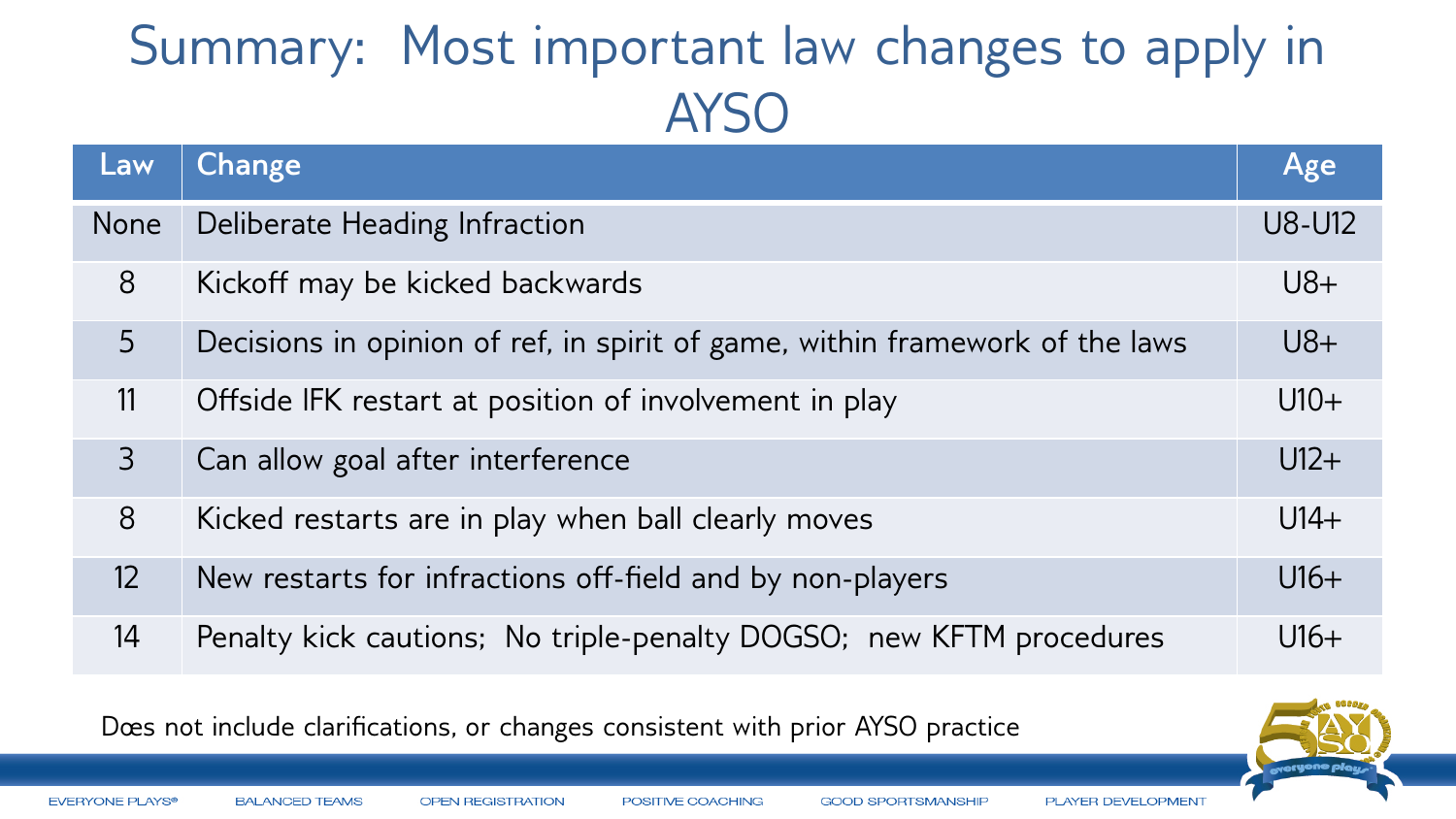

# Summary:  Most important law changes to apply in AYSO
| Law | Change | Age |
| --- | --- | --- |
| None | Deliberate Heading Infraction | U8-U12 |
| 8 | Kickoff may be kicked backwards | U8+ |
| 5 | Decisions in opinion of ref, in spirit of game, within framework of the laws | U8+ |
| 11 | Offside IFK restart at position of involvement in play | U10+ |
| 3 | Can allow goal after interference | U12+ |
| 8 | Kicked restarts are in play when ball clearly moves | U14+ |
| 12 | New restarts for infractions off-field and by non-players | U16+ |
| 14 | Penalty kick cautions; No triple-penalty DOGSO; new KFTM procedures | U16+ |
Does not include clarifications, or changes consistent with prior AYSO practice